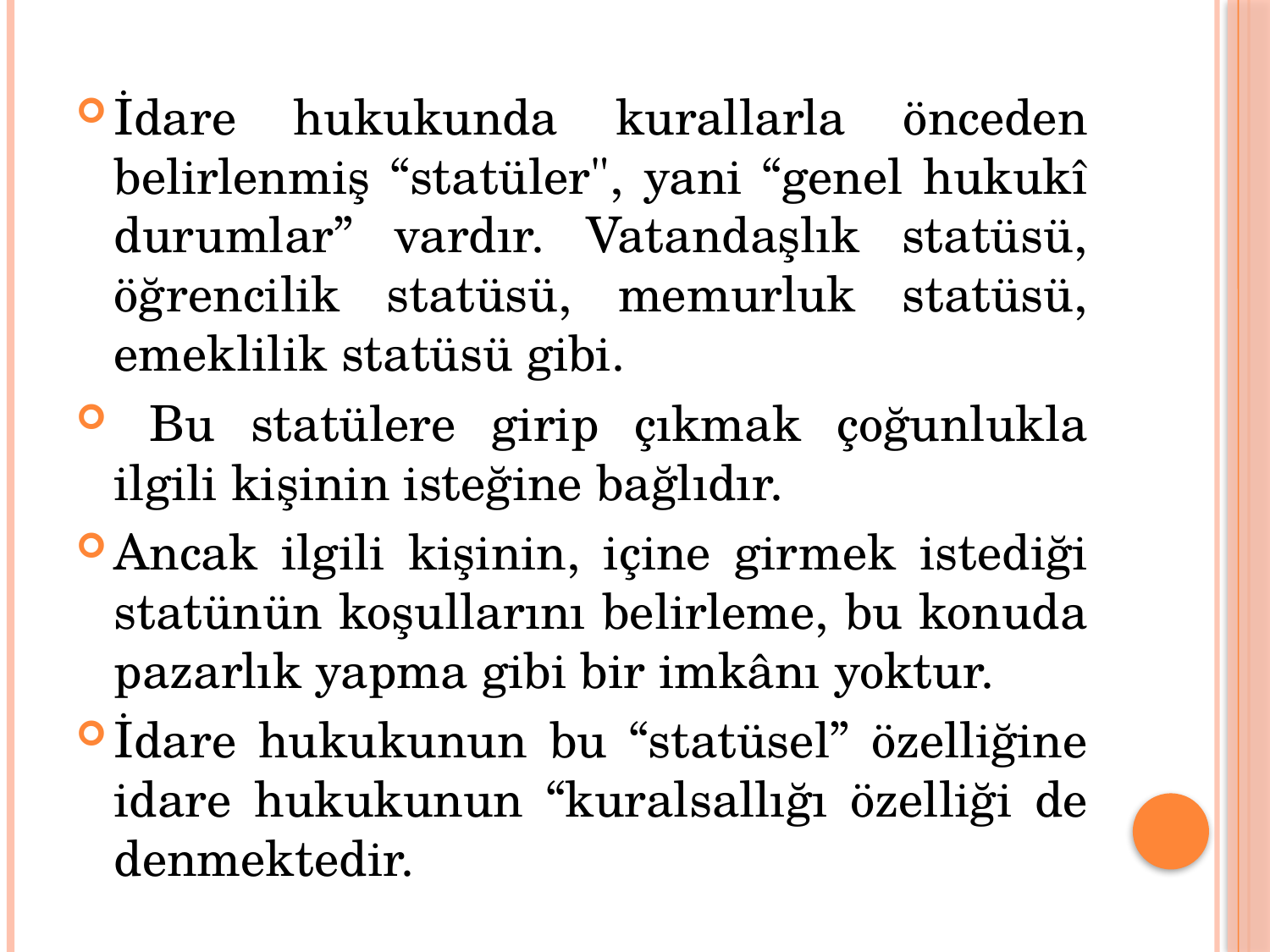

İdare hukukunda kurallarla önceden belirlenmiş “statüler", yani “genel hukukî durumlar” vardır. Vatandaşlık statüsü, öğrencilik statüsü, memurluk statüsü, emeklilik statüsü gibi.
 Bu statülere girip çıkmak çoğunlukla ilgili kişinin isteğine bağlıdır.
Ancak ilgili kişinin, içine girmek istediği statünün koşullarını belirleme, bu konuda pazarlık yapma gibi bir imkânı yoktur.
İdare hukukunun bu “statüsel” özelliğine idare hukukunun “kuralsallığı özelliği de denmektedir.